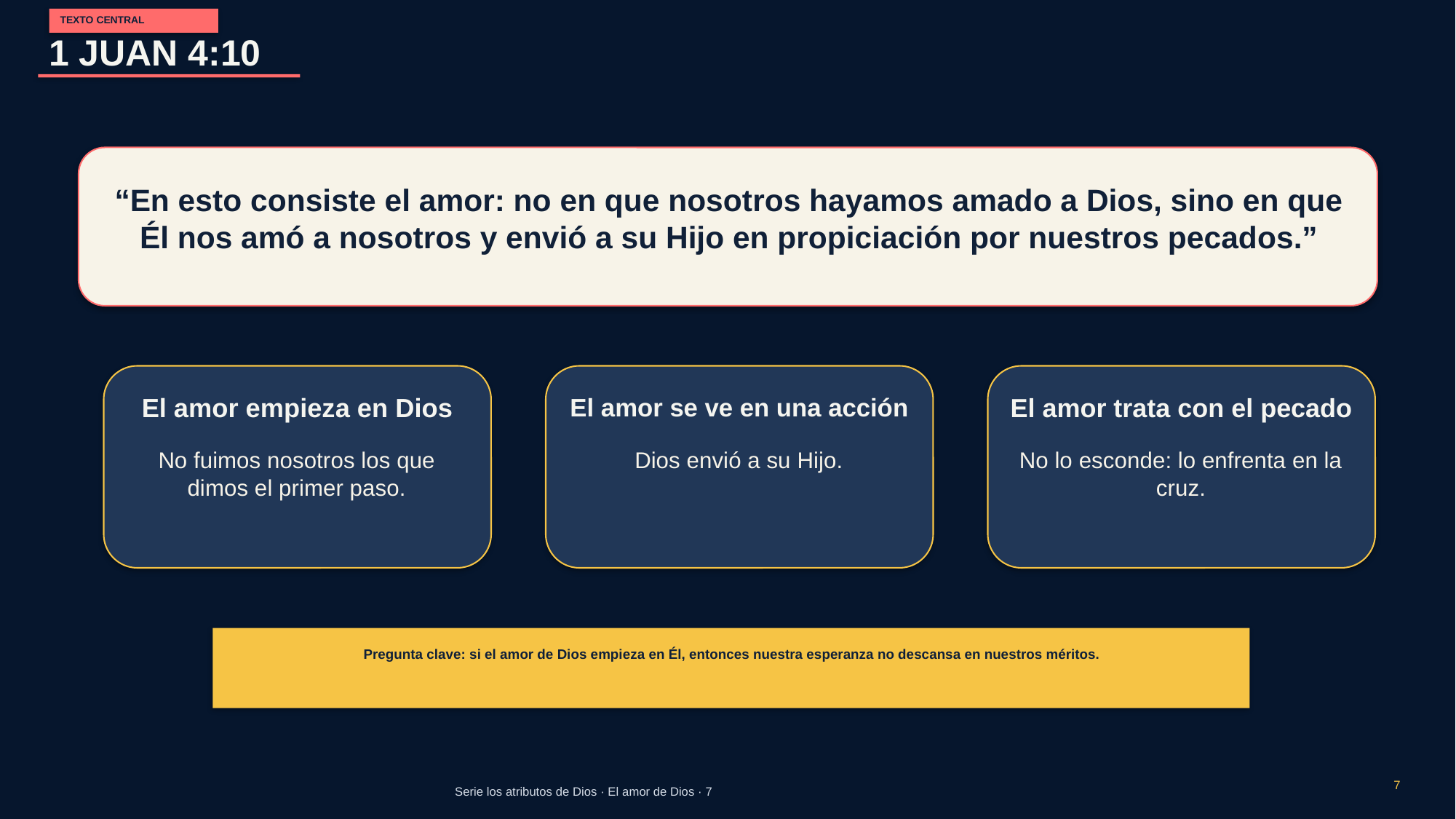

TEXTO CENTRAL
1 JUAN 4:10

“En esto consiste el amor: no en que nosotros hayamos amado a Dios, sino en que Él nos amó a nosotros y envió a su Hijo en propiciación por nuestros pecados.”

El amor empieza en Dios
El amor se ve en una acción
El amor trata con el pecado
No fuimos nosotros los que dimos el primer paso.
Dios envió a su Hijo.
No lo esconde: lo enfrenta en la cruz.

Pregunta clave: si el amor de Dios empieza en Él, entonces nuestra esperanza no descansa en nuestros méritos.
7
Serie los atributos de Dios · El amor de Dios · 7